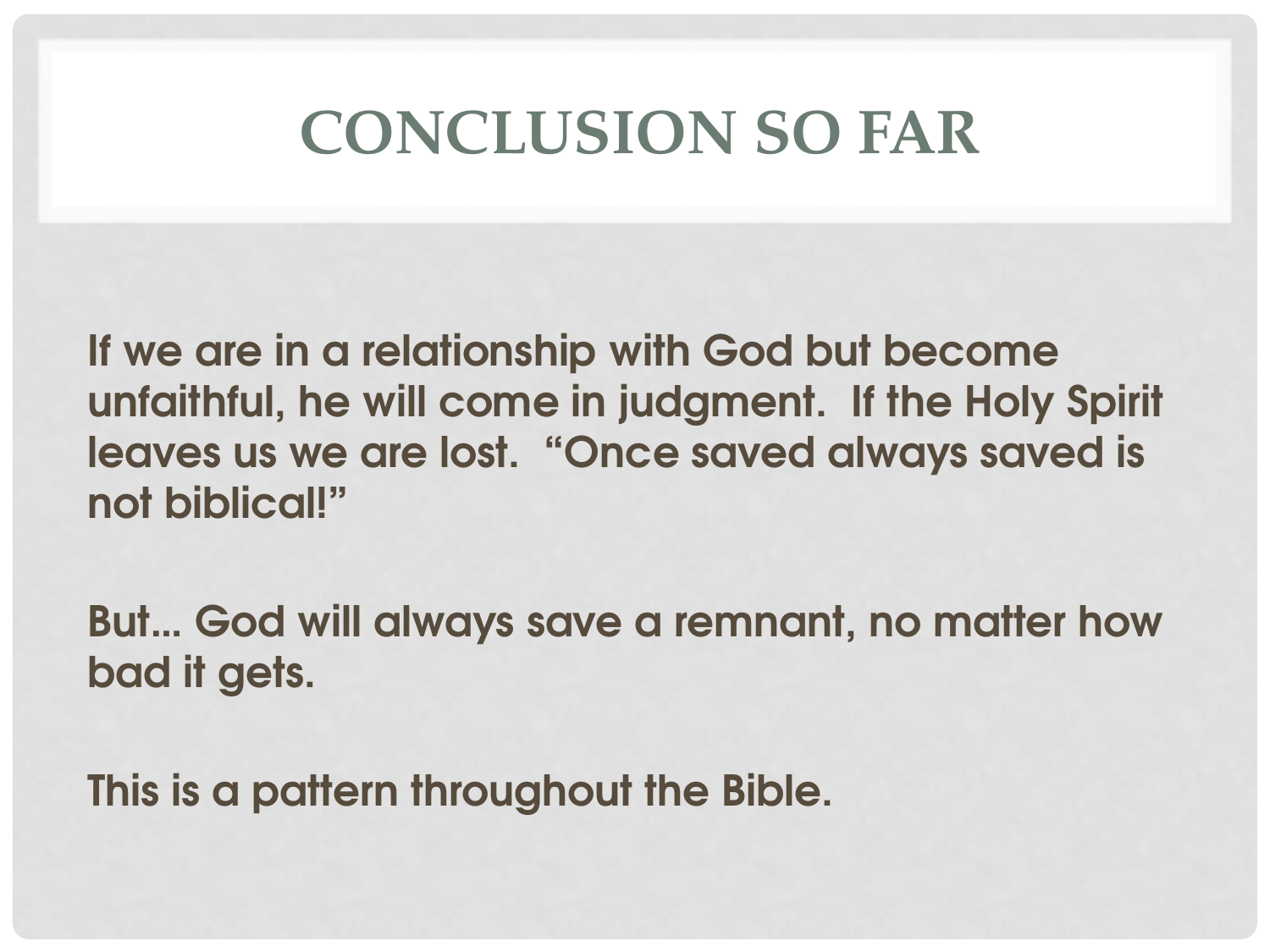

# conclusion so far
If we are in a relationship with God but become unfaithful, he will come in judgment.  If the Holy Spirit leaves us we are lost.  “Once saved always saved is not biblical!”

But… God will always save a remnant, no matter how bad it gets.

This is a pattern throughout the Bible.